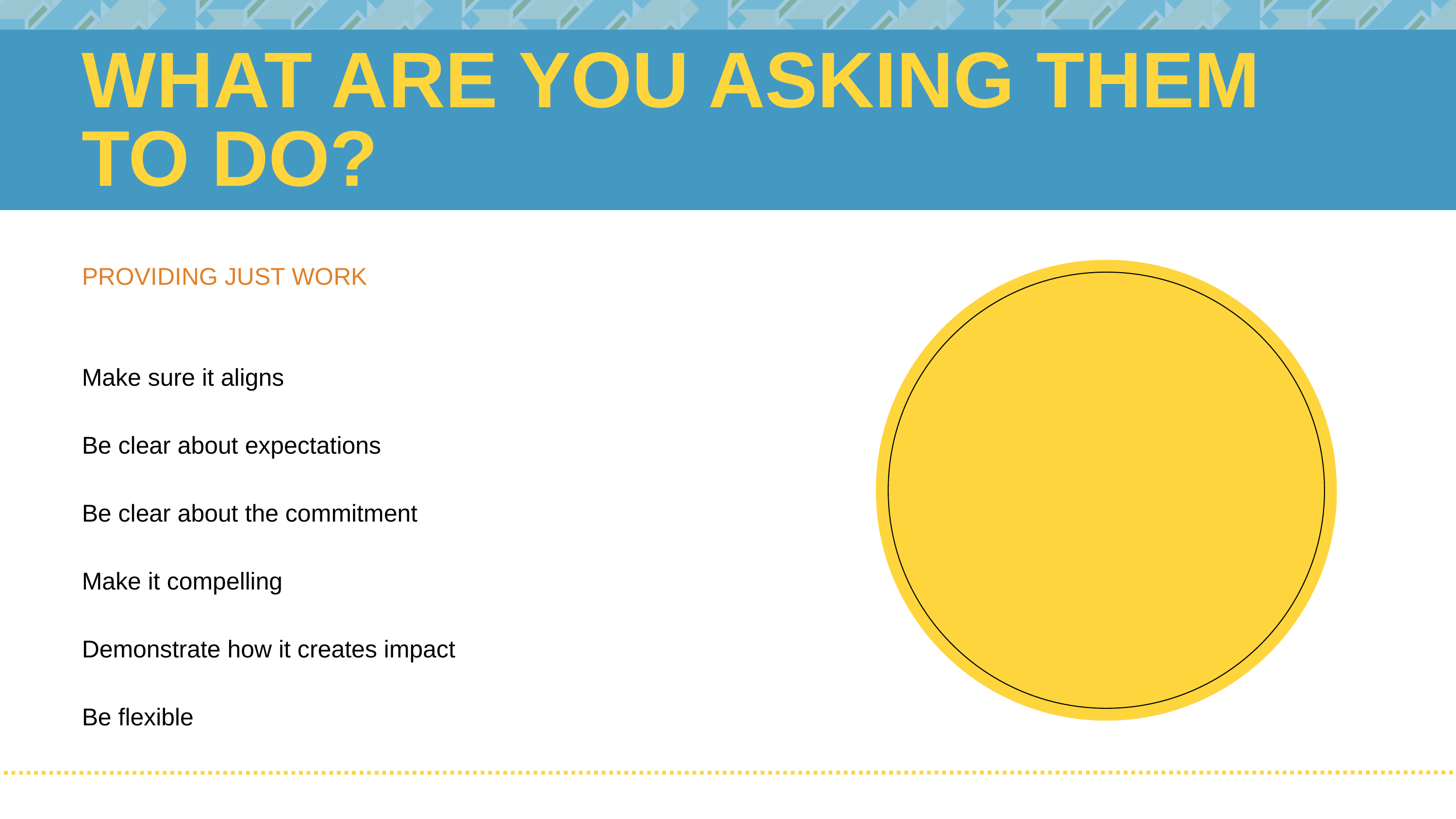

WHAT ARE YOU ASKING THEM TO DO?
PROVIDING JUST WORK

Make sure it aligns

Be clear about expectations

Be clear about the commitment

Make it compelling

Demonstrate how it creates impact

Be flexible